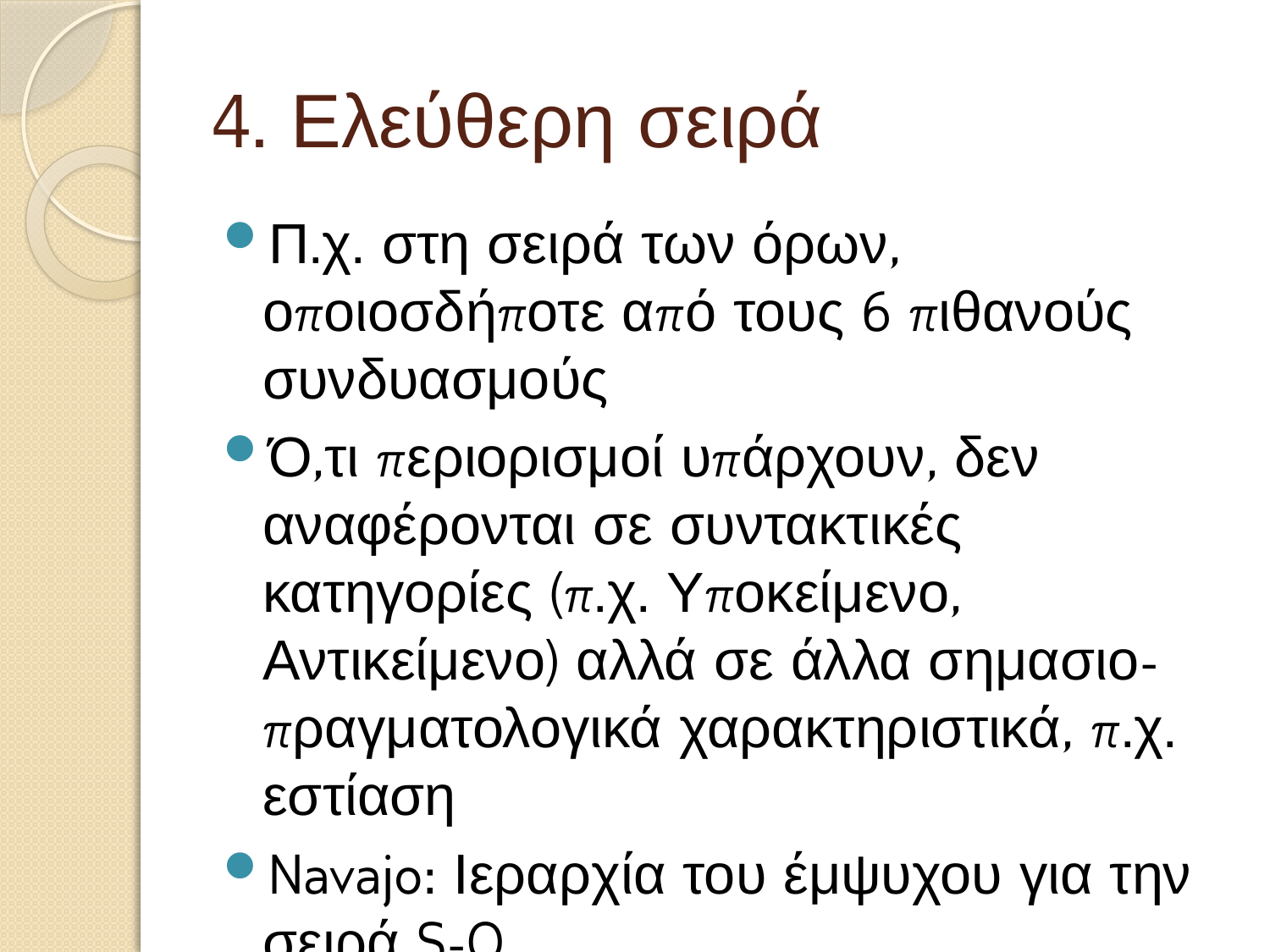

# 4. Ελεύθερη σειρά
Π.χ. στη σειρά των όρων, οποιοσδήποτε από τους 6 πιθανούς συνδυασμούς
Ό,τι περιορισμοί υπάρχουν, δεν αναφέρονται σε συντακτικές κατηγορίες (π.χ. Υποκείμενο, Αντικείμενο) αλλά σε άλλα σημασιο-πραγματολογικά χαρακτηριστικά, π.χ. εστίαση
Navajo: Ιεραρχία του έμψυχου για την σειρά S-O